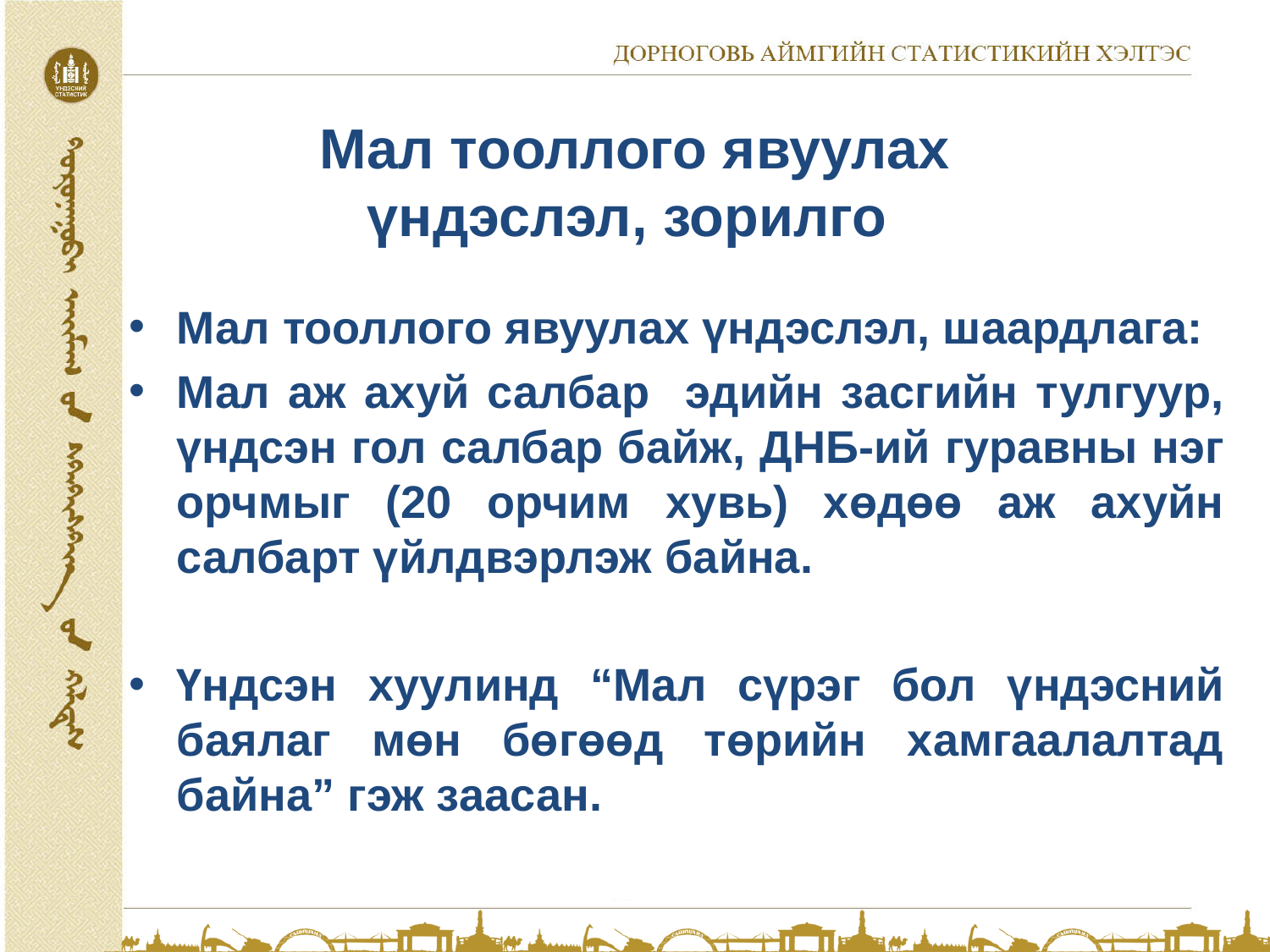

# Мал тооллого явуулах үндэслэл, зорилго
Мал тооллого явуулах үндэслэл, шаардлага:
Мал аж ахуй салбар  эдийн засгийн тулгуур, үндсэн гол салбар байж, ДНБ-ий гуравны нэг орчмыг (20 орчим хувь) хөдөө аж ахуйн салбарт үйлдвэрлэж байна.

Үндсэн хуулинд “Мал сүрэг бол үндэсний баялаг мөн бөгөөд төрийн хамгаалалтад байна” гэж заасан.